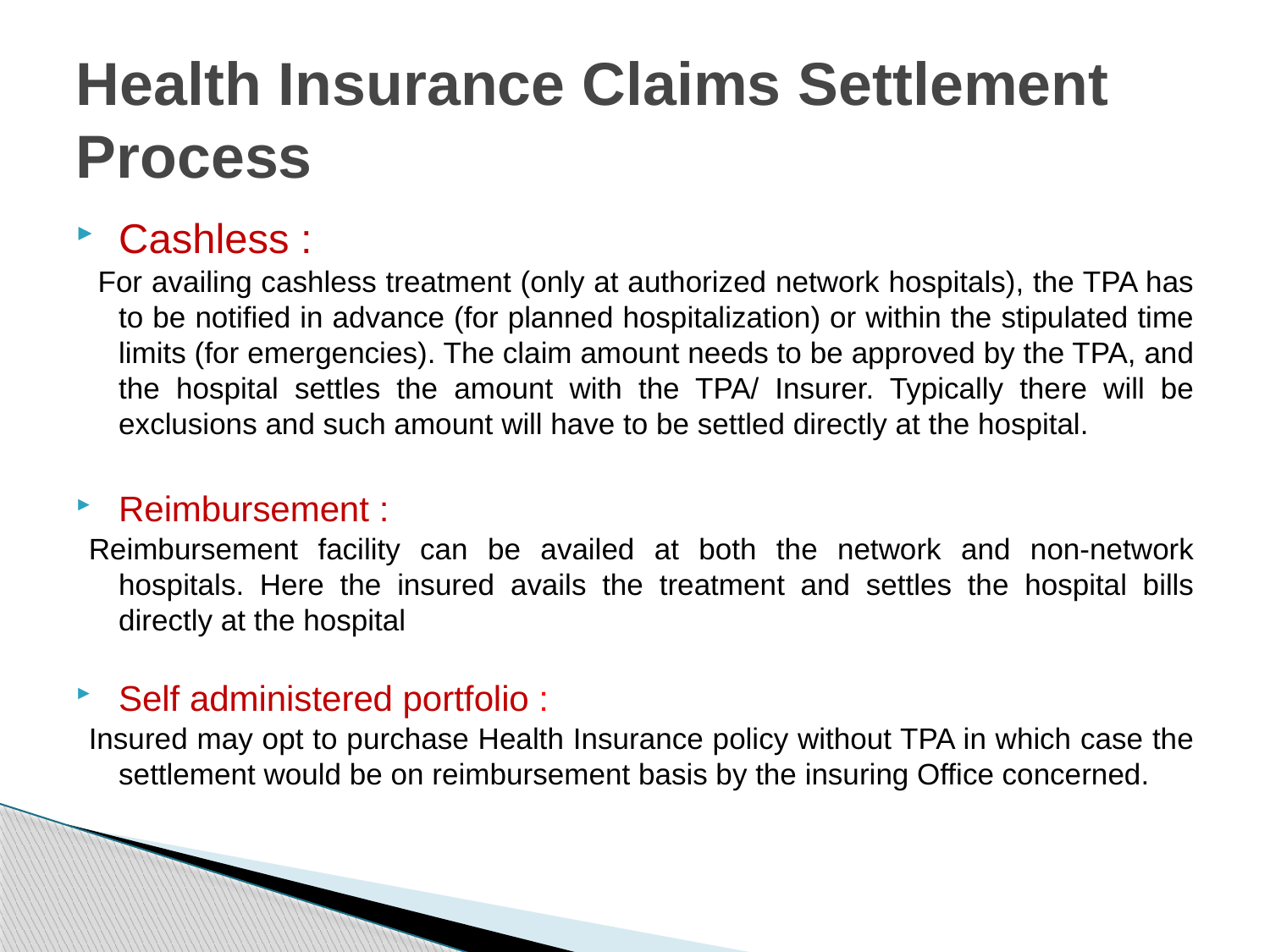

# Health Insurance Claims Settlement Process
Cashless :
 For availing cashless treatment (only at authorized network hospitals), the TPA has to be notified in advance (for planned hospitalization) or within the stipulated time limits (for emergencies). The claim amount needs to be approved by the TPA, and the hospital settles the amount with the TPA/ Insurer. Typically there will be exclusions and such amount will have to be settled directly at the hospital.

Reimbursement :
Reimbursement facility can be availed at both the network and non-network hospitals. Here the insured avails the treatment and settles the hospital bills directly at the hospital

Self administered portfolio :
Insured may opt to purchase Health Insurance policy without TPA in which case the settlement would be on reimbursement basis by the insuring Office concerned.